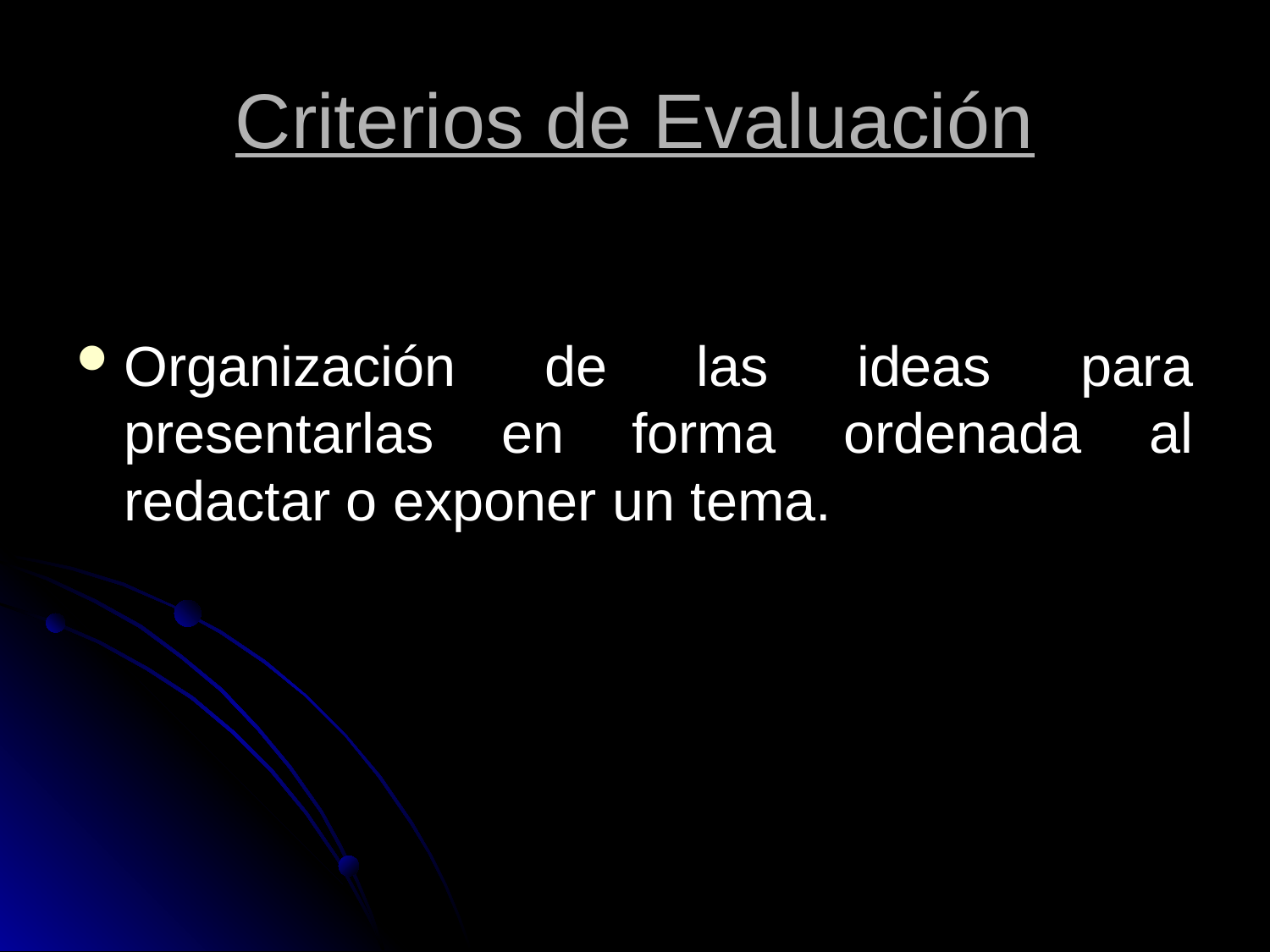

# Criterios de Evaluación
Organización de las ideas para presentarlas en forma ordenada al redactar o exponer un tema.